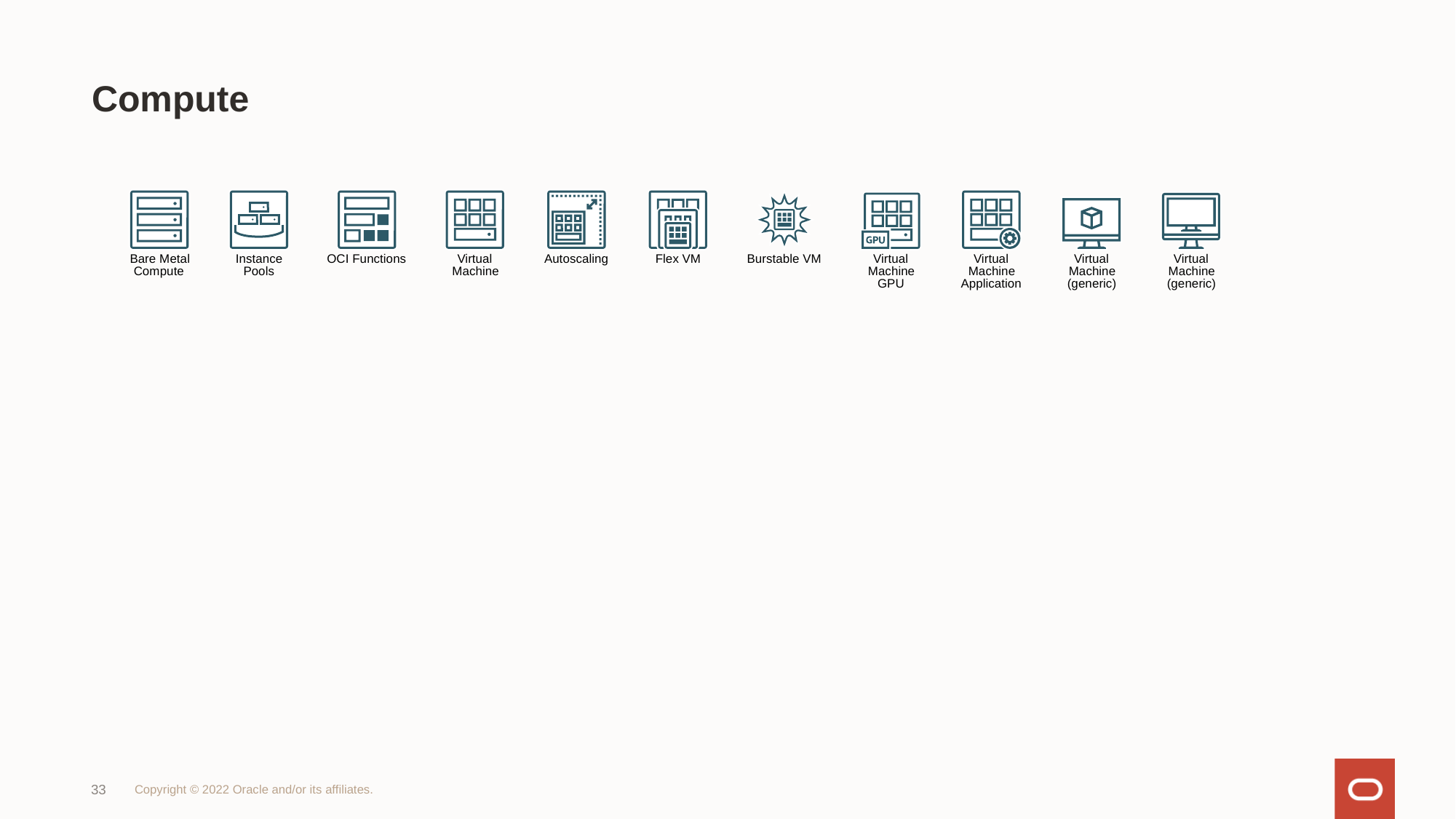

# Compute

Burstable VM

Bare Metal
Compute

Instance
Pools

OCI Functions

Virtual
Machine

Autoscaling

Flex VM

Virtual
Machine
Application

Virtual
Machine
GPU

Virtual
Machine
(generic)
Virtual
Machine
(generic)
33
Copyright © 2022 Oracle and/or its affiliates.